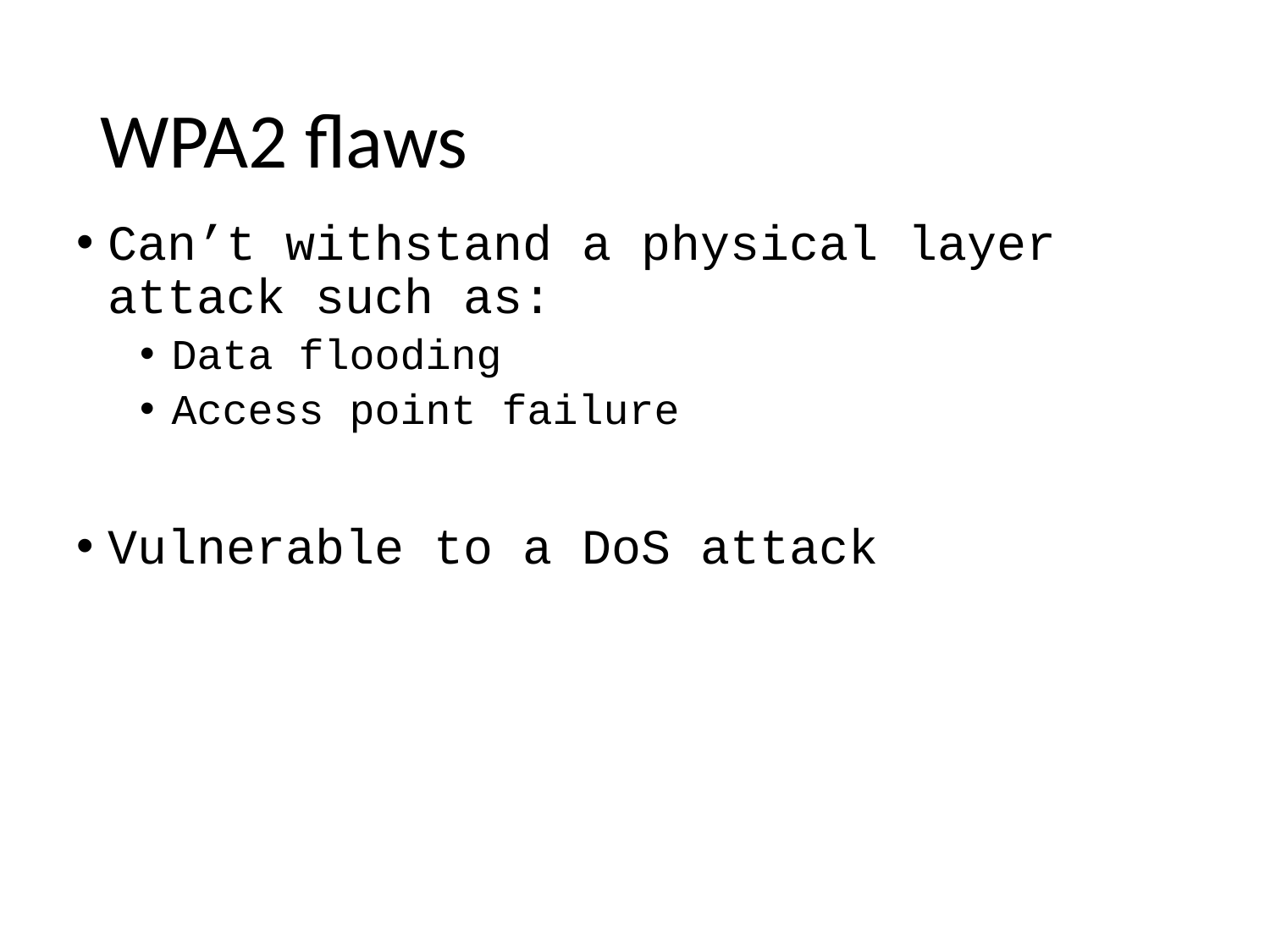

# WPA2 flaws
Can’t withstand a physical layer attack such as:
Data flooding
Access point failure

Vulnerable to a DoS attack